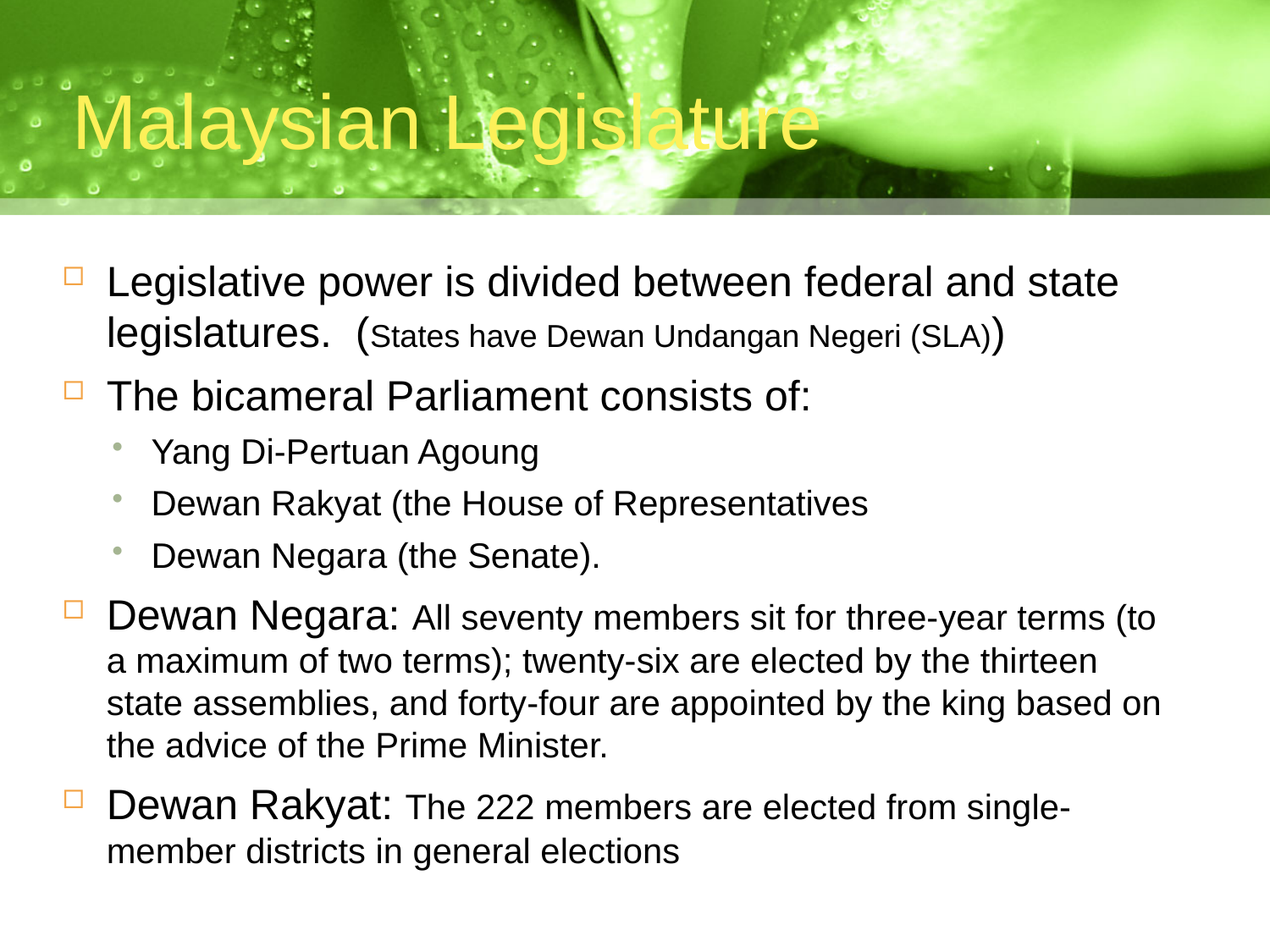

# Malaysian Legislature
Legislative power is divided between federal and state legislatures.  (States have Dewan Undangan Negeri (SLA))
The bicameral Parliament consists of:
Yang Di-Pertuan Agoung
Dewan Rakyat (the House of Representatives
Dewan Negara (the Senate).
Dewan Negara: All seventy members sit for three-year terms (to a maximum of two terms); twenty-six are elected by the thirteen state assemblies, and forty-four are appointed by the king based on the advice of the Prime Minister.
Dewan Rakyat: The 222 members are elected from single-member districts in general elections